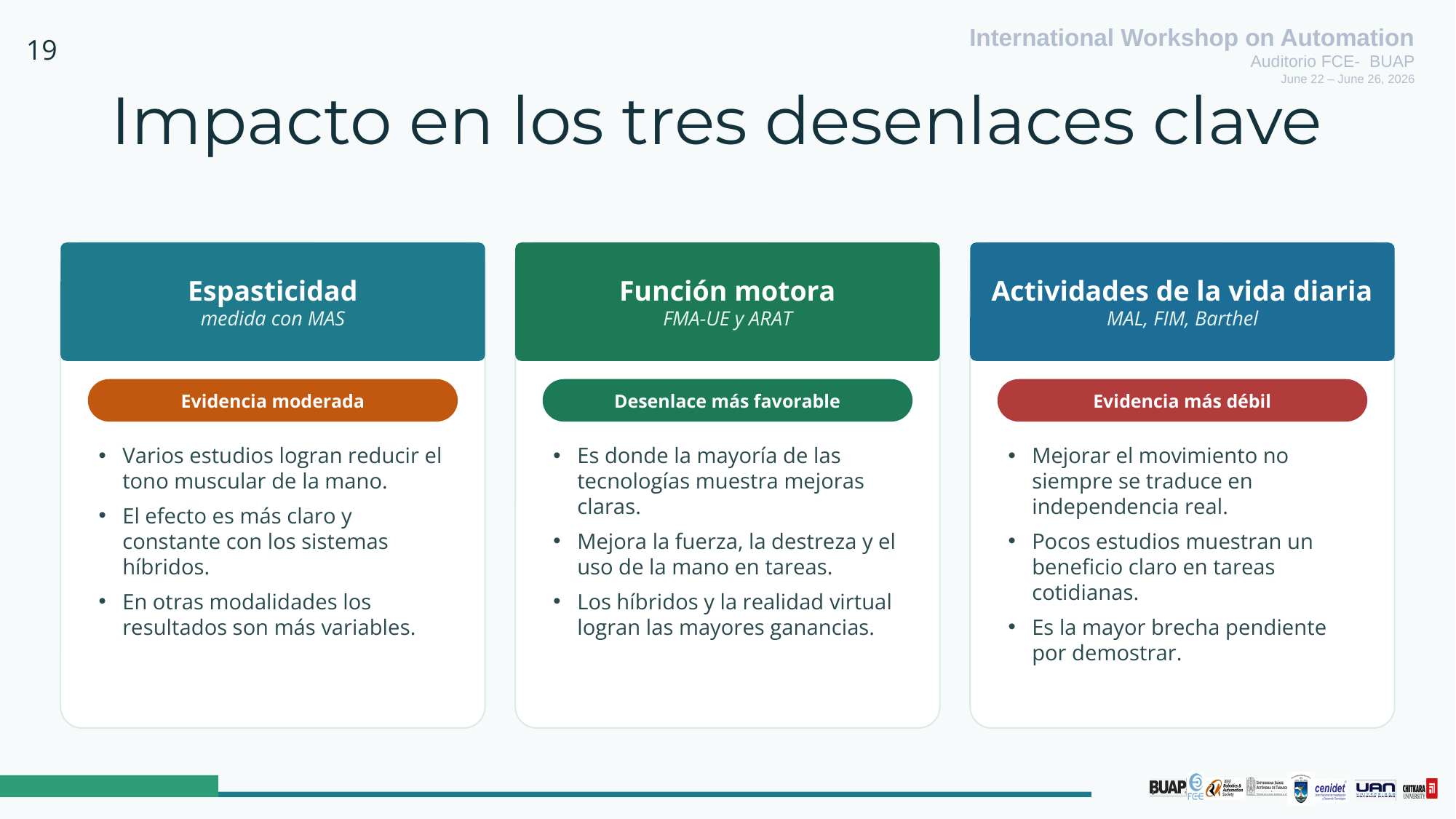

19
# Impacto en los tres desenlaces clave

Espasticidad
medida con MAS

Función motora
FMA-UE y ARAT

Actividades de la vida diaria
MAL, FIM, Barthel
Evidencia moderada
Desenlace más favorable
Evidencia más débil
Varios estudios logran reducir el tono muscular de la mano.
El efecto es más claro y constante con los sistemas híbridos.
En otras modalidades los resultados son más variables.
Es donde la mayoría de las tecnologías muestra mejoras claras.
Mejora la fuerza, la destreza y el uso de la mano en tareas.
Los híbridos y la realidad virtual logran las mayores ganancias.
Mejorar el movimiento no siempre se traduce en independencia real.
Pocos estudios muestran un beneficio claro en tareas cotidianas.
Es la mayor brecha pendiente por demostrar.